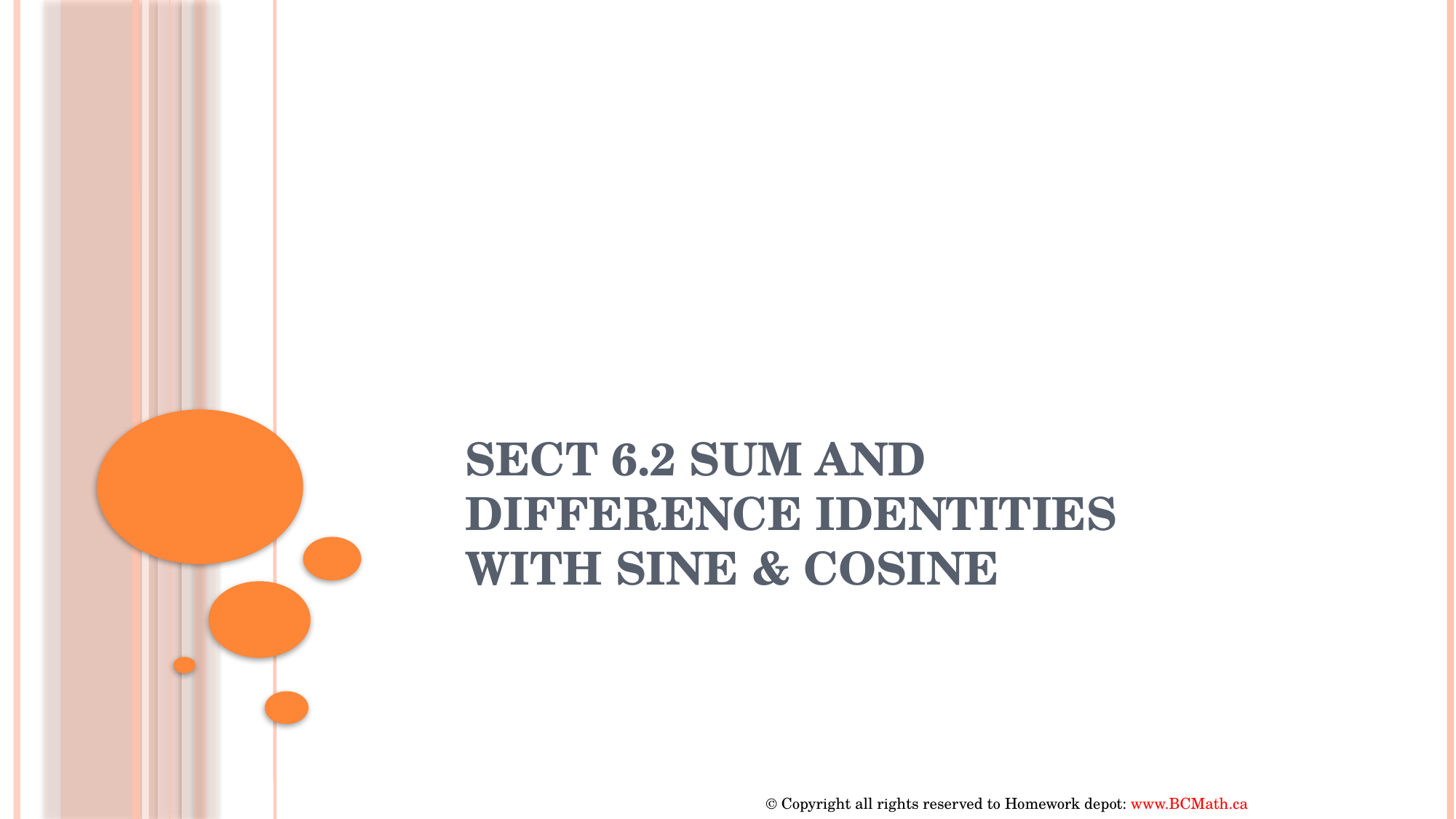

# Sect 6.2 Sum and Difference Identities with Sine & Cosine

© Copyright all rights reserved to Homework depot: www.BCMath.ca